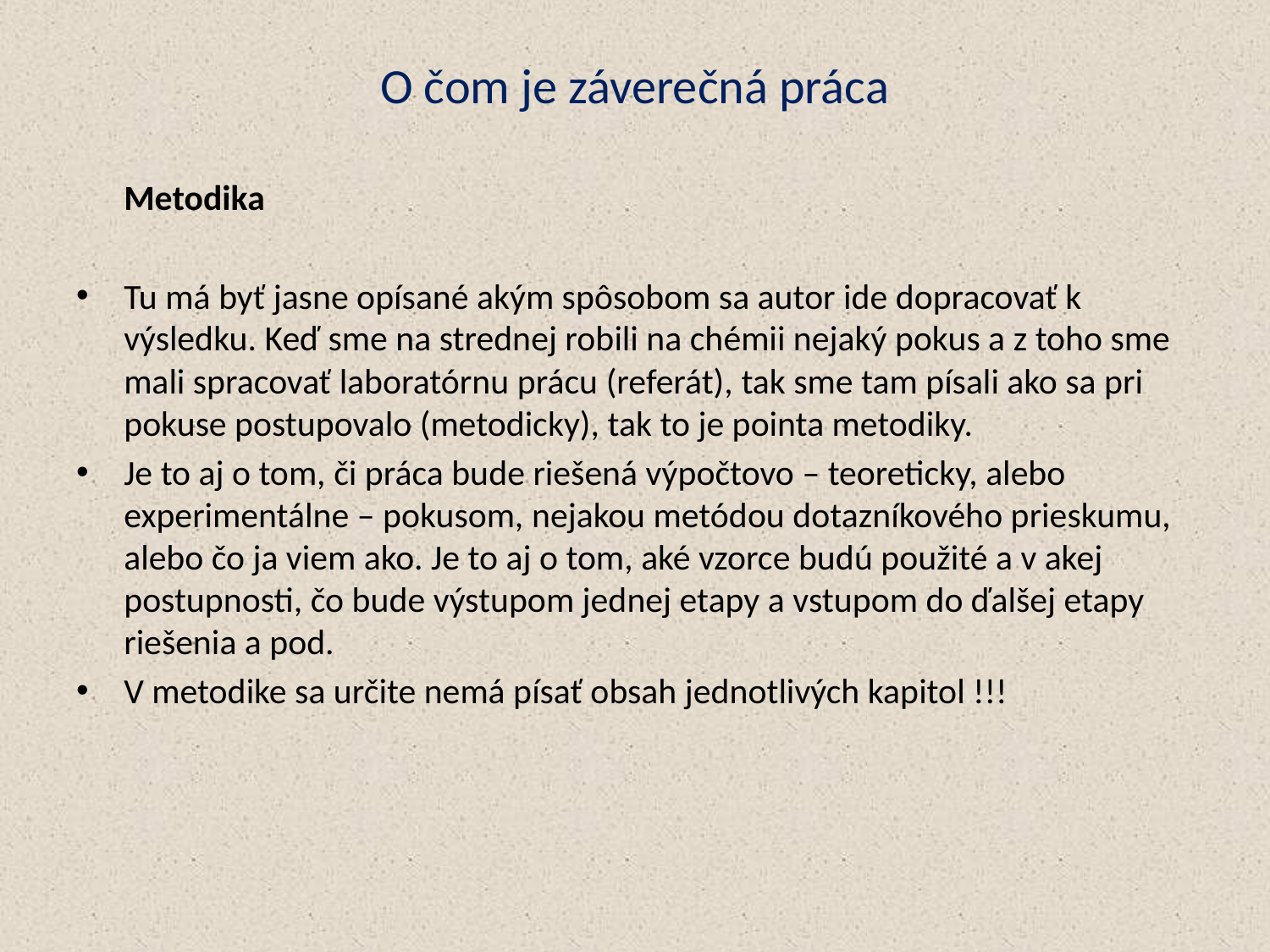

# O čom je záverečná práca
	Metodika

Tu má byť jasne opísané akým spôsobom sa autor ide dopracovať k výsledku. Keď sme na strednej robili na chémii nejaký pokus a z toho sme mali spracovať laboratórnu prácu (referát), tak sme tam písali ako sa pri pokuse postupovalo (metodicky), tak to je pointa metodiky.
Je to aj o tom, či práca bude riešená výpočtovo – teoreticky, alebo experimentálne – pokusom, nejakou metódou dotazníkového prieskumu, alebo čo ja viem ako. Je to aj o tom, aké vzorce budú použité a v akej postupnosti, čo bude výstupom jednej etapy a vstupom do ďalšej etapy riešenia a pod.
V metodike sa určite nemá písať obsah jednotlivých kapitol !!!